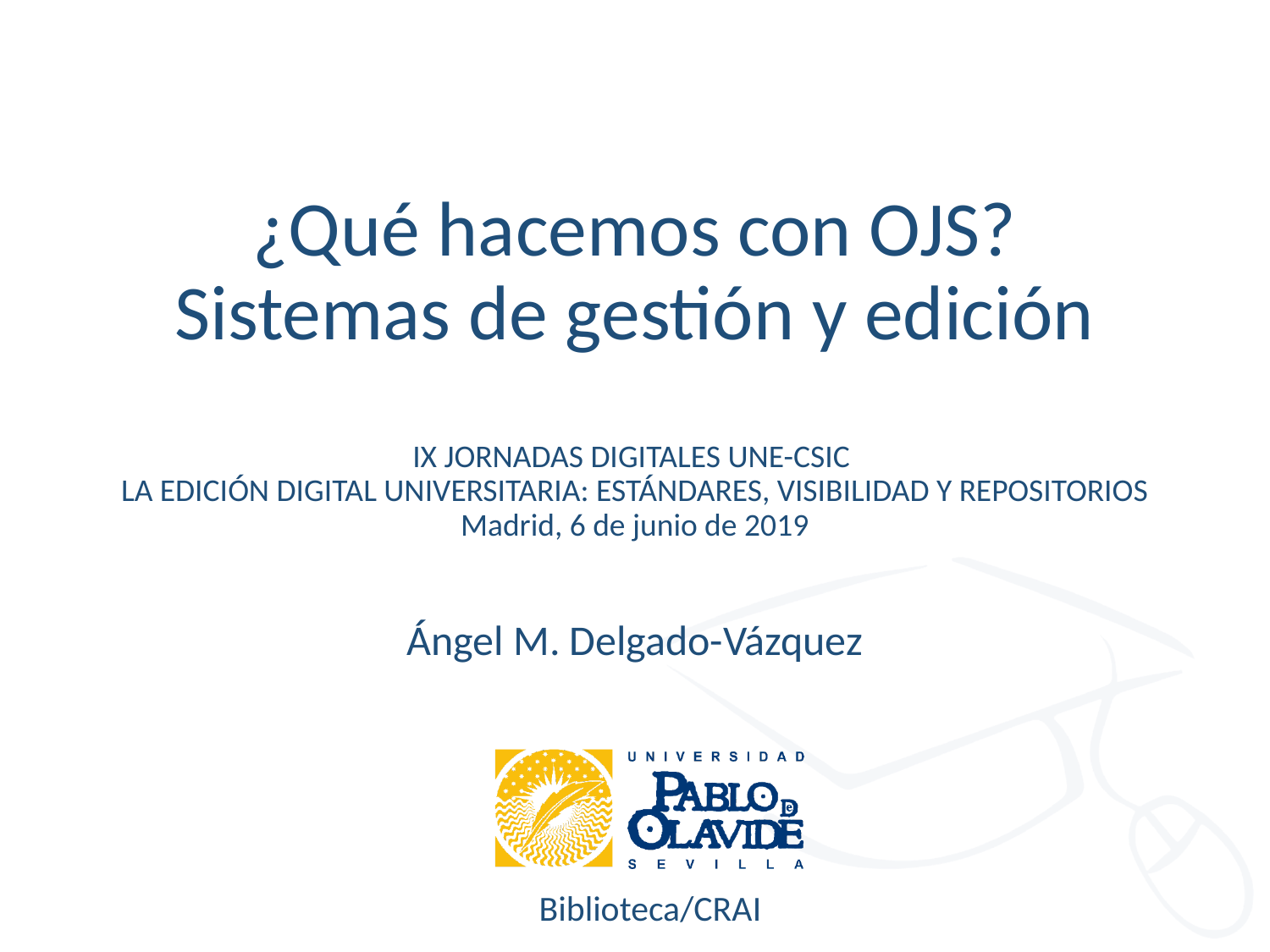

# ¿Qué hacemos con OJS? Sistemas de gestión y edición IX JORNADAS DIGITALES UNE-CSIC LA EDICIÓN DIGITAL UNIVERSITARIA: ESTÁNDARES, VISIBILIDAD Y REPOSITORIOS Madrid, 6 de junio de 2019
Ángel M. Delgado-Vázquez